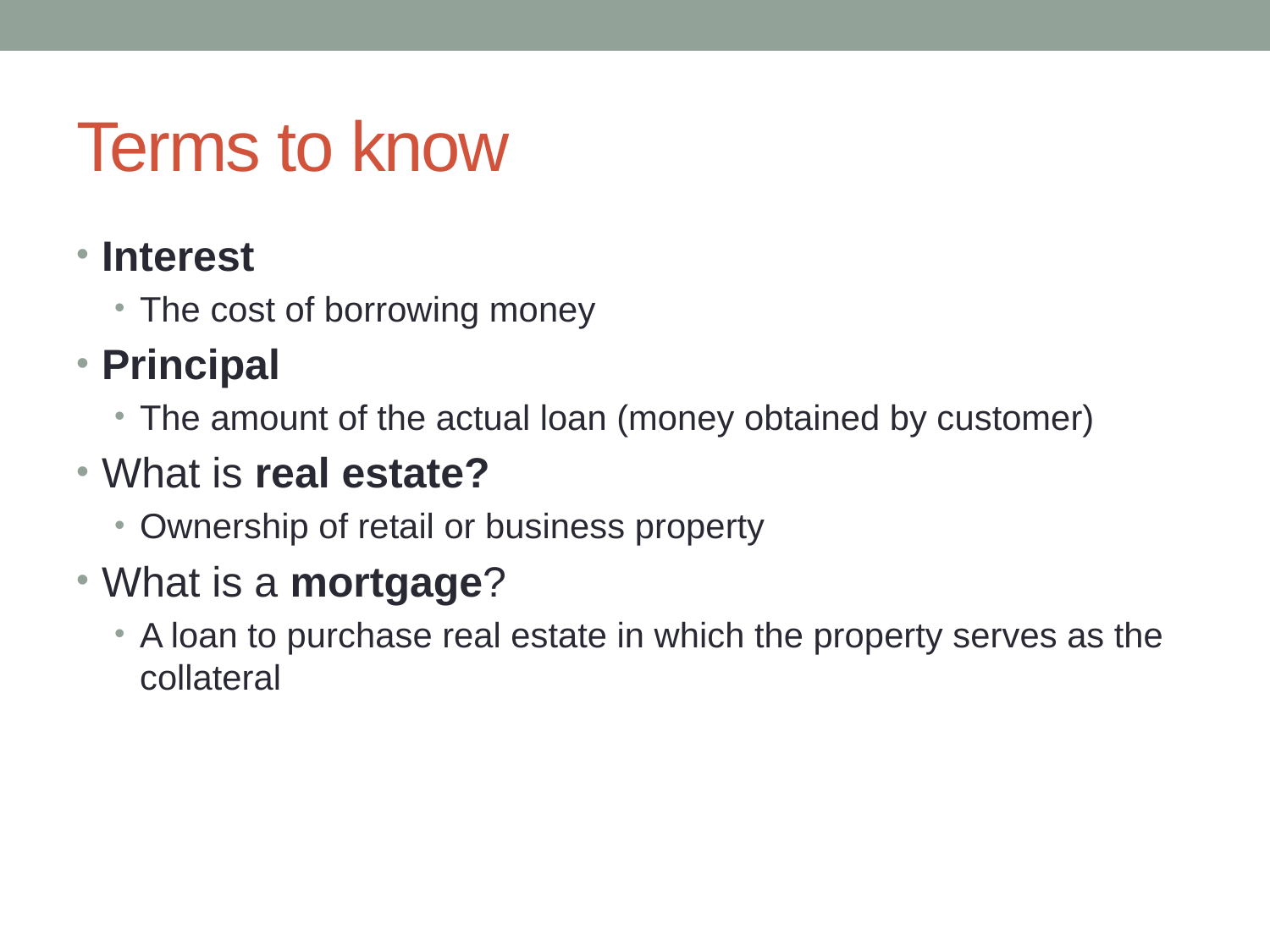

# Terms to know
Interest
The cost of borrowing money
Principal
The amount of the actual loan (money obtained by customer)
What is real estate?
Ownership of retail or business property
What is a mortgage?
A loan to purchase real estate in which the property serves as the collateral